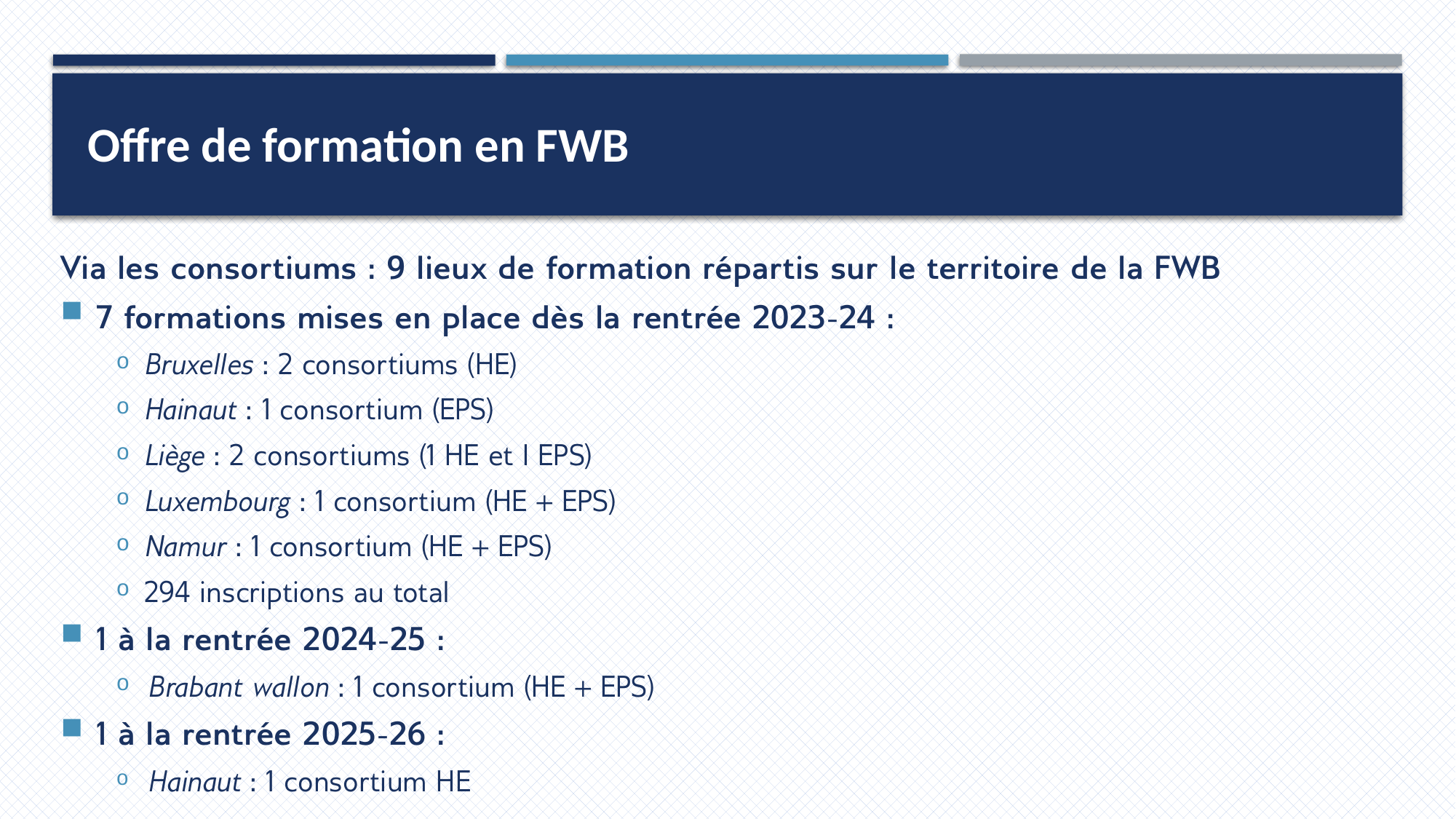

Offre de formation en FWB

Via les consortiums : 9 lieux de formation répartis sur le territoire de la FWB
7 formations mises en place dès la rentrée 2023-24 :
Bruxelles : 2 consortiums (HE)
Hainaut : 1 consortium (EPS)
Liège : 2 consortiums (1 HE et I EPS)
Luxembourg : 1 consortium (HE + EPS)
Namur : 1 consortium (HE + EPS)
294 inscriptions au total
1 à la rentrée 2024-25 :
Brabant wallon : 1 consortium (HE + EPS)
1 à la rentrée 2025-26 :
Hainaut : 1 consortium HE